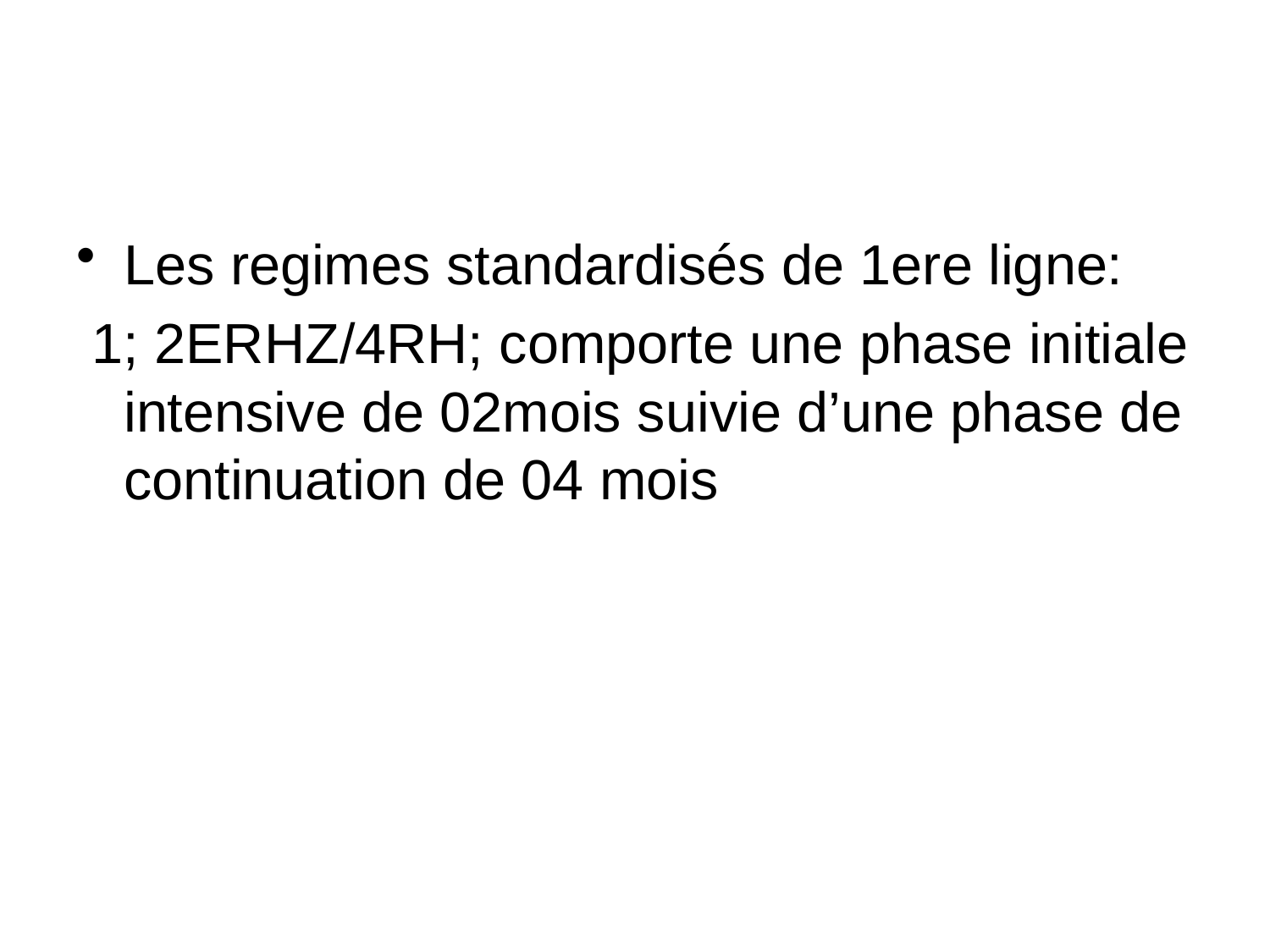

#
Les regimes standardisés de 1ere ligne:
 1; 2ERHZ/4RH; comporte une phase initiale intensive de 02mois suivie d’une phase de continuation de 04 mois